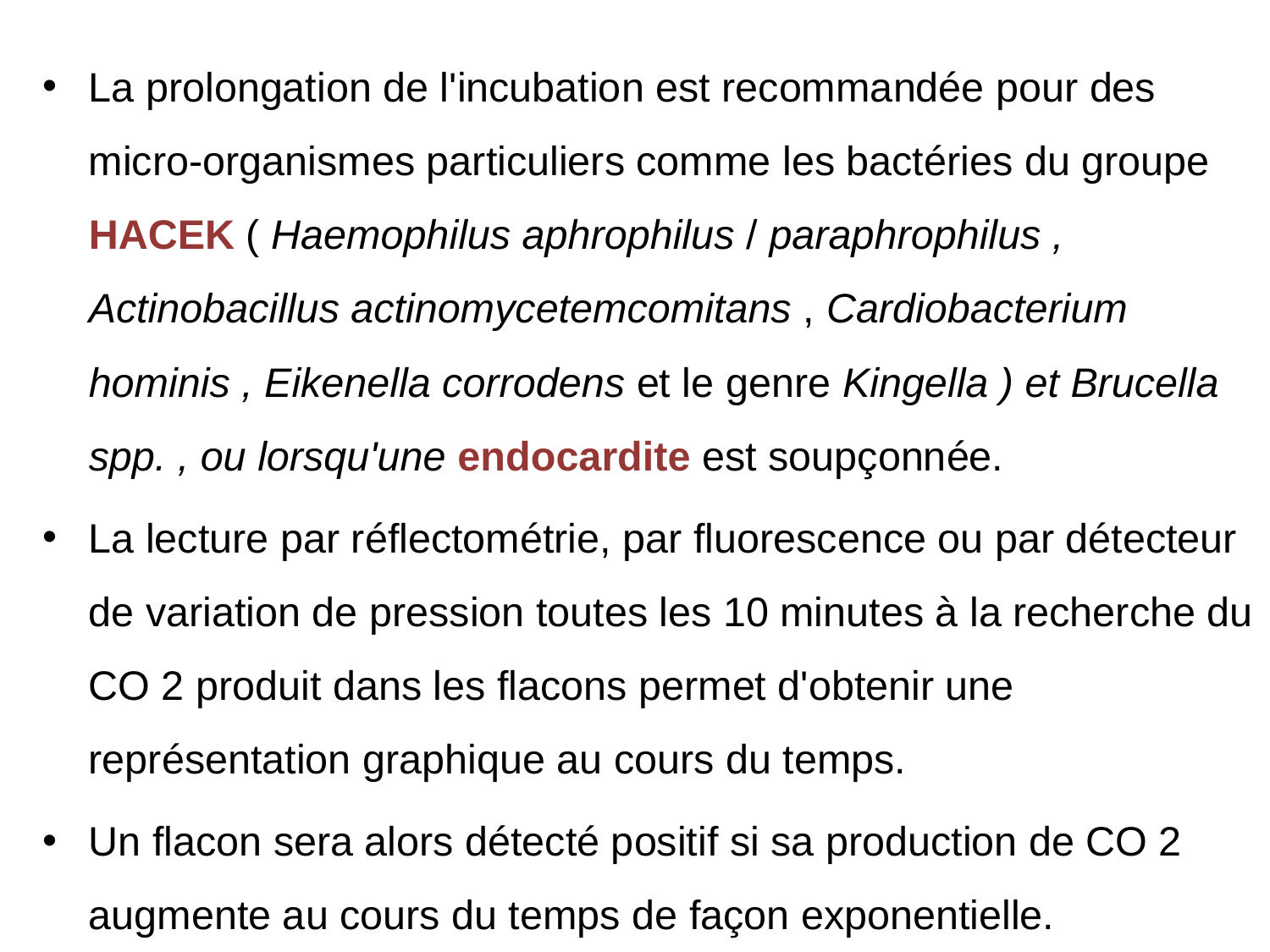

La prolongation de l'incubation est recommandée pour des micro-organismes particuliers comme les bactéries du groupe HACEK ( Haemophilus aphrophilus / paraphrophilus , Actinobacillus actinomycetemcomitans , Cardiobacterium hominis , Eikenella corrodens et le genre Kingella ) et Brucella spp. , ou lorsqu'une endocardite est soupçonnée.
La lecture par réflectométrie, par fluorescence ou par détecteur de variation de pression toutes les 10 minutes à la recherche du CO 2 produit dans les flacons permet d'obtenir une représentation graphique au cours du temps.
Un flacon sera alors détecté positif si sa production de CO 2 augmente au cours du temps de façon exponentielle.